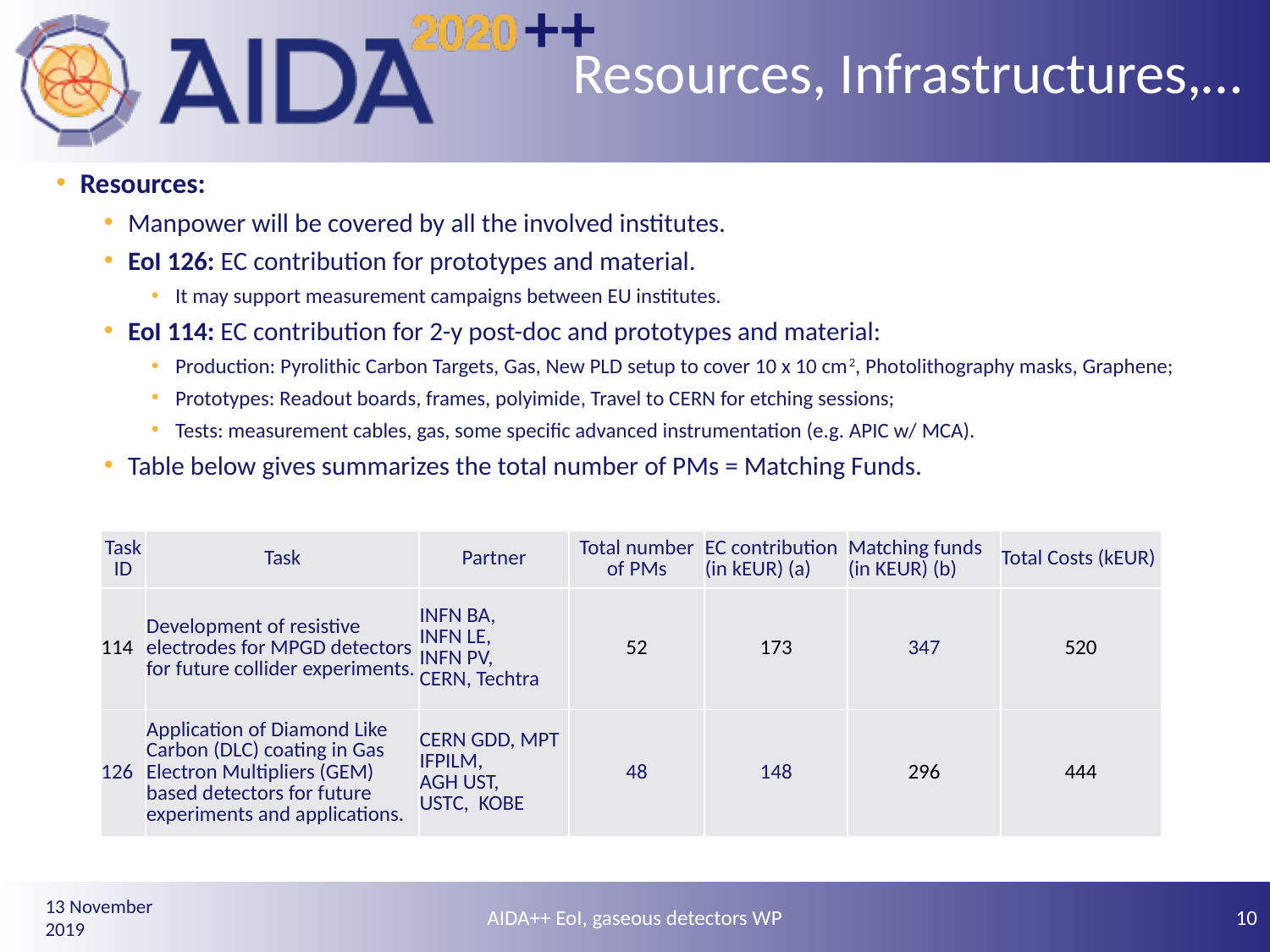

++
# Resources, Infrastructures,…
Resources:
Manpower will be covered by all the involved institutes.
EoI 126: EC contribution for prototypes and material.
It may support measurement campaigns between EU institutes.
EoI 114: EC contribution for 2-y post-doc and prototypes and material:
Production: Pyrolithic Carbon Targets, Gas, New PLD setup to cover 10 x 10 cm2, Photolithography masks, Graphene;
Prototypes: Readout boards, frames, polyimide, Travel to CERN for etching sessions;
Tests: measurement cables, gas, some specific advanced instrumentation (e.g. APIC w/ MCA).
Table below gives summarizes the total number of PMs = Matching Funds.

| Task ID | Task | Partner | Total number of PMs | EC contribution (in kEUR) (a) | Matching funds (in KEUR) (b) | Total Costs (kEUR) |
| --- | --- | --- | --- | --- | --- | --- |
| 114 | Development of resistive electrodes for MPGD detectors for future collider experiments. | INFN BA, INFN LE, INFN PV, CERN, Techtra | 52 | 173 | 347 | 520 |
| 126 | Application of Diamond Like Carbon (DLC) coating in Gas Electron Multipliers (GEM) based detectors for future experiments and applications. | CERN GDD, MPT IFPILM, AGH UST, USTC, KOBE | 48 | 148 | 296 | 444 |
AIDA++ EoI, gaseous detectors WP
10
13 November 2019